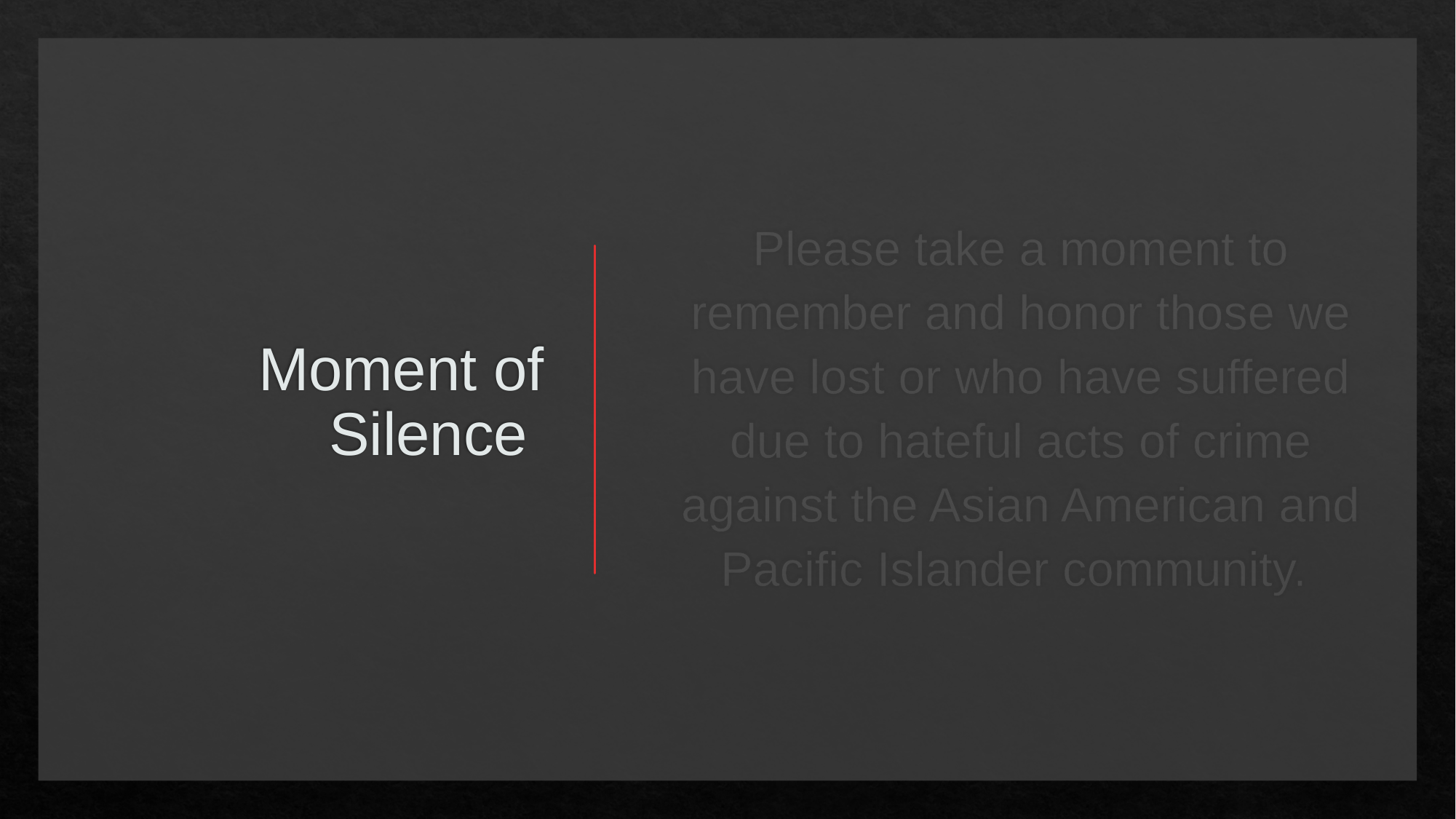

# Moment of Silence
Please take a moment to remember and honor those we have lost or who have suffered due to hateful acts of crime against the Asian American and Pacific Islander community.